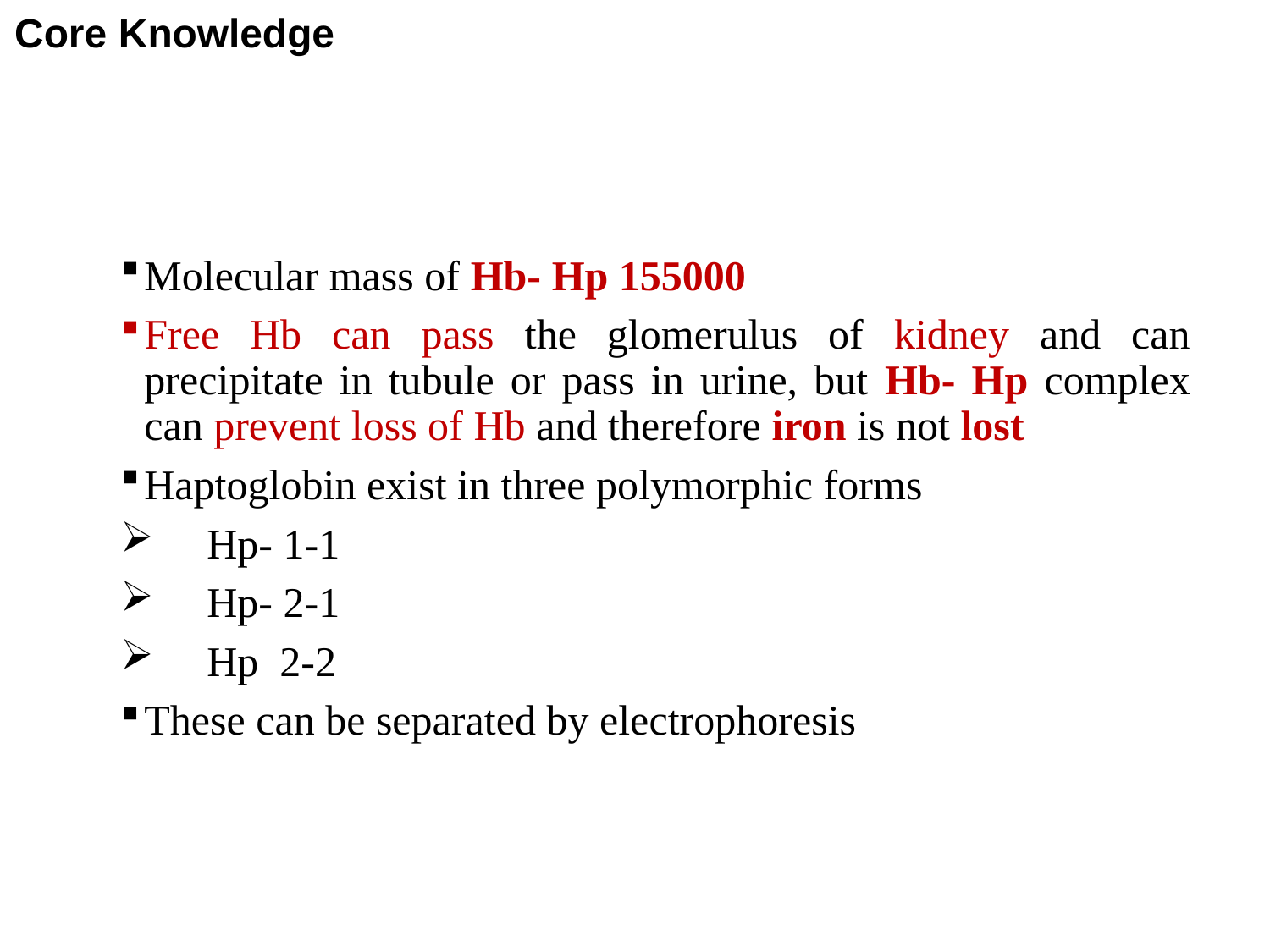

Core Knowledge

Molecular mass of Hb- Hp 155000
Free Hb can pass the glomerulus of kidney and can precipitate in tubule or pass in urine, but Hb- Hp complex can prevent loss of Hb and therefore iron is not lost
Haptoglobin exist in three polymorphic forms
     Hp- 1-1
     Hp- 2-1
     Hp  2-2
These can be separated by electrophoresis

#